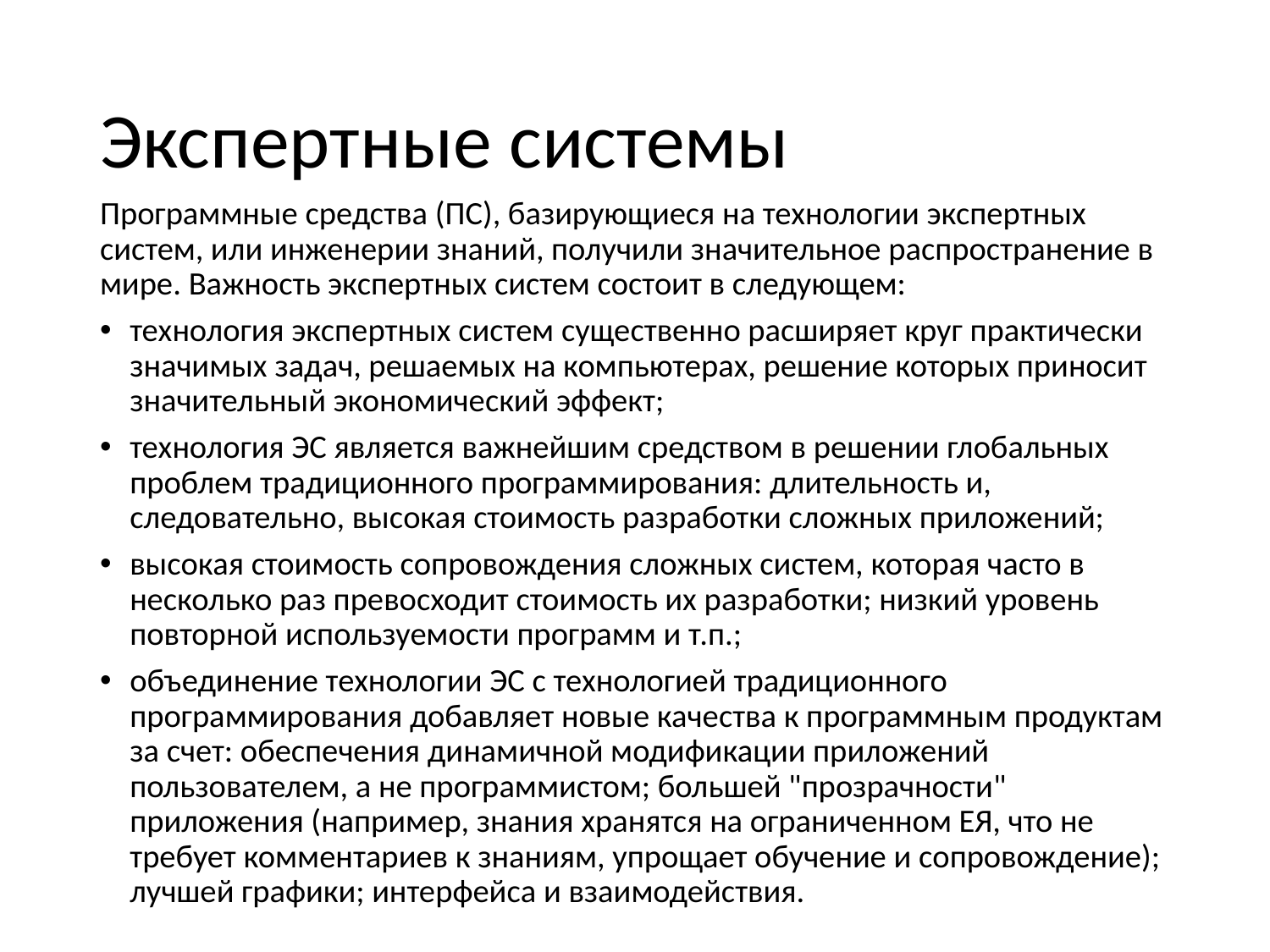

# Экспертные системы
Программные средства (ПС), базирующиеся на технологии экспертных систем, или инженерии знаний, получили значительное распространение в мире. Важность экспертных систем состоит в следующем:
технология экспертных систем существенно расширяет круг практически значимых задач, решаемых на компьютерах, решение которых приносит значительный экономический эффект;
технология ЭС является важнейшим средством в решении глобальных проблем традиционного программирования: длительность и, следовательно, высокая стоимость разработки сложных приложений;
высокая стоимость сопровождения сложных систем, которая часто в несколько раз превосходит стоимость их разработки; низкий уровень повторной используемости программ и т.п.;
объединение технологии ЭС с технологией традиционного программирования добавляет новые качества к программным продуктам за счет: обеспечения динамичной модификации приложений пользователем, а не программистом; большей "прозрачности" приложения (например, знания хранятся на ограниченном ЕЯ, что не требует комментариев к знаниям, упрощает обучение и сопровождение); лучшей графики; интерфейса и взаимодействия.